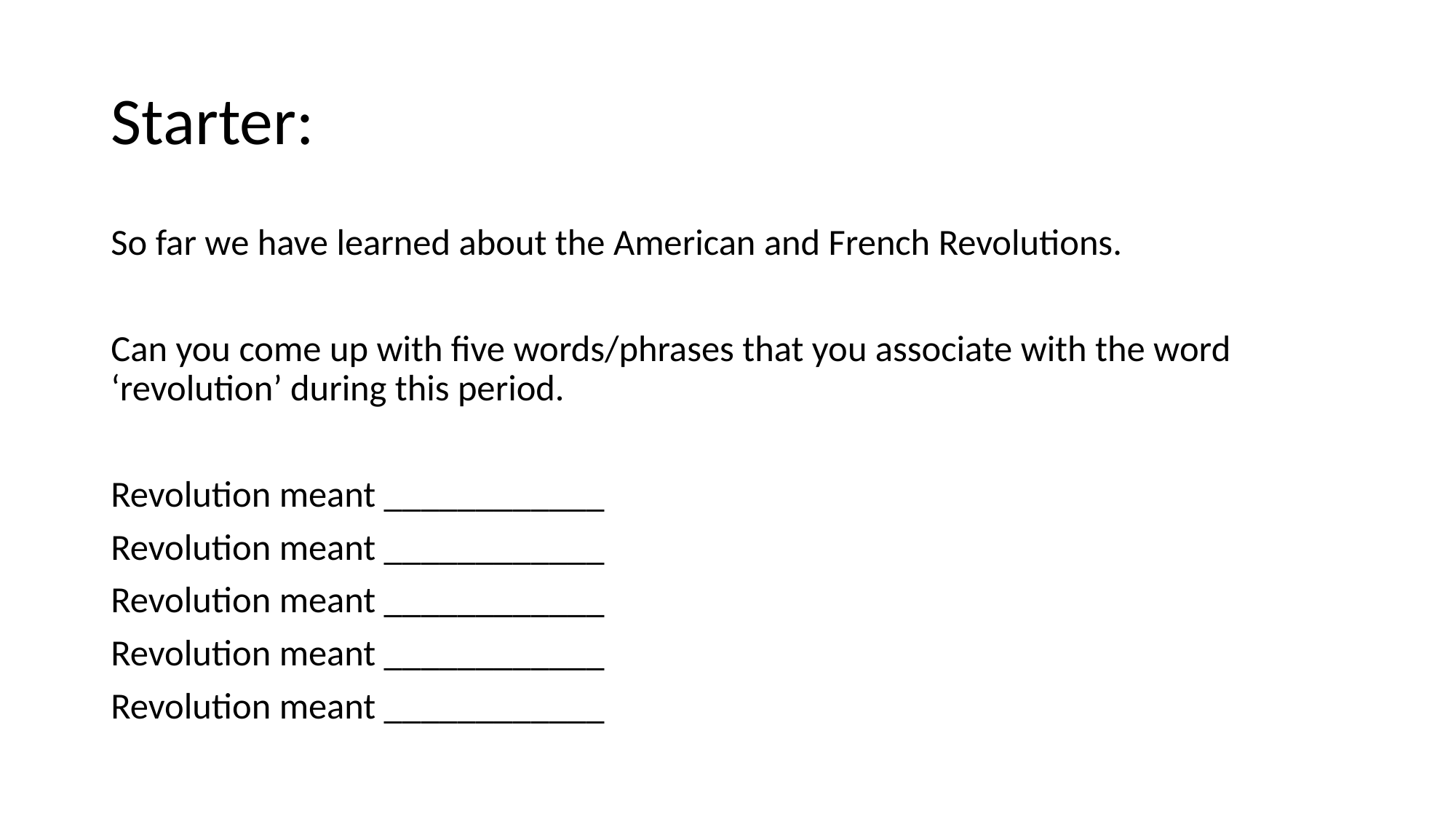

# Starter:
So far we have learned about the American and French Revolutions.

Can you come up with five words/phrases that you associate with the word ‘revolution’ during this period.

Revolution meant ____________
Revolution meant ____________
Revolution meant ____________
Revolution meant ____________
Revolution meant ____________